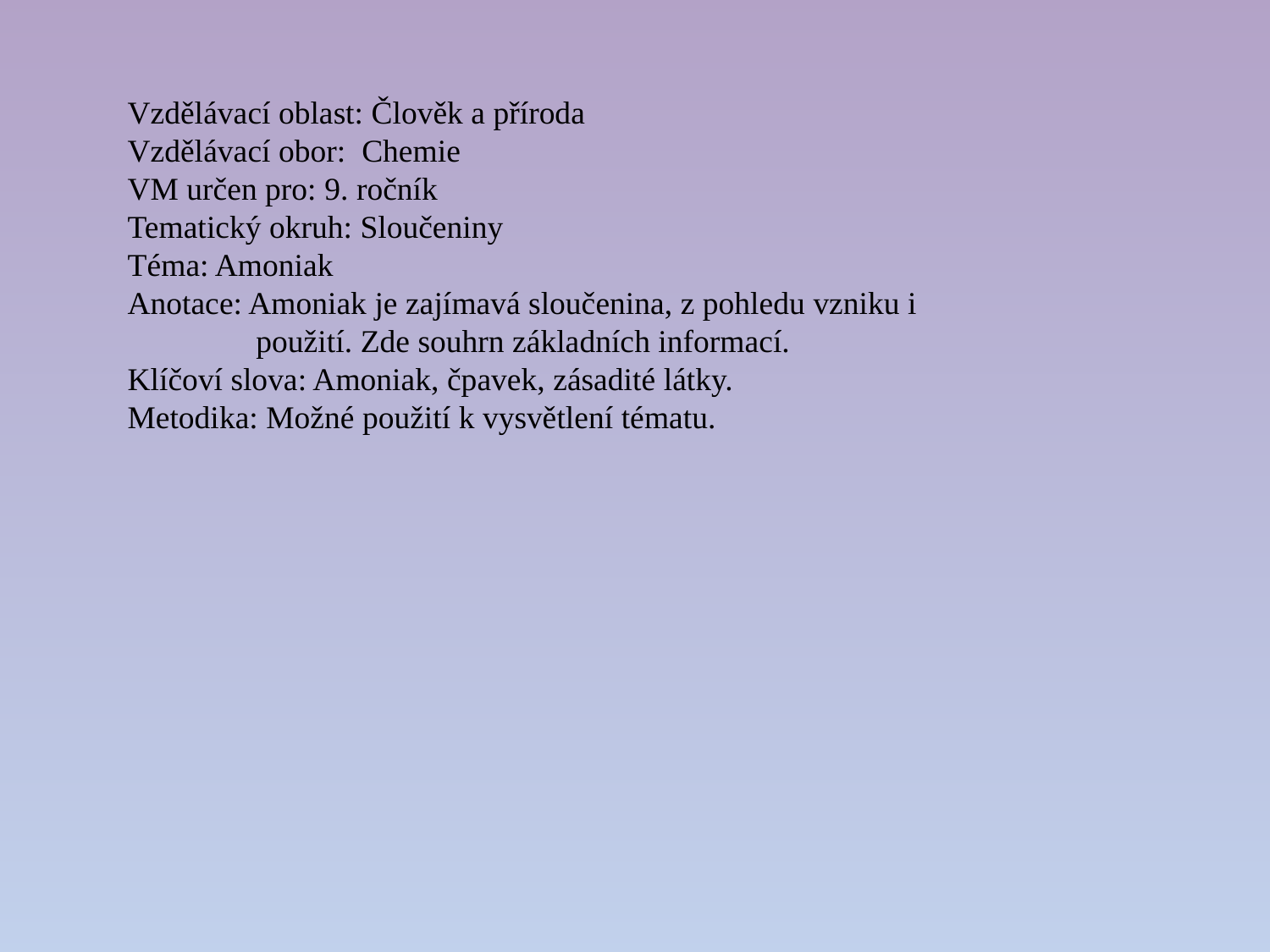

Vzdělávací oblast: Člověk a příroda
Vzdělávací obor:  Chemie
VM určen pro: 9. ročník
Tematický okruh: Sloučeniny
Téma: Amoniak
Anotace: Amoniak je zajímavá sloučenina, z pohledu vzniku i
                použití. Zde souhrn základních informací.
Klíčoví slova: Amoniak, čpavek, zásadité látky.
Metodika: Možné použití k vysvětlení tématu.